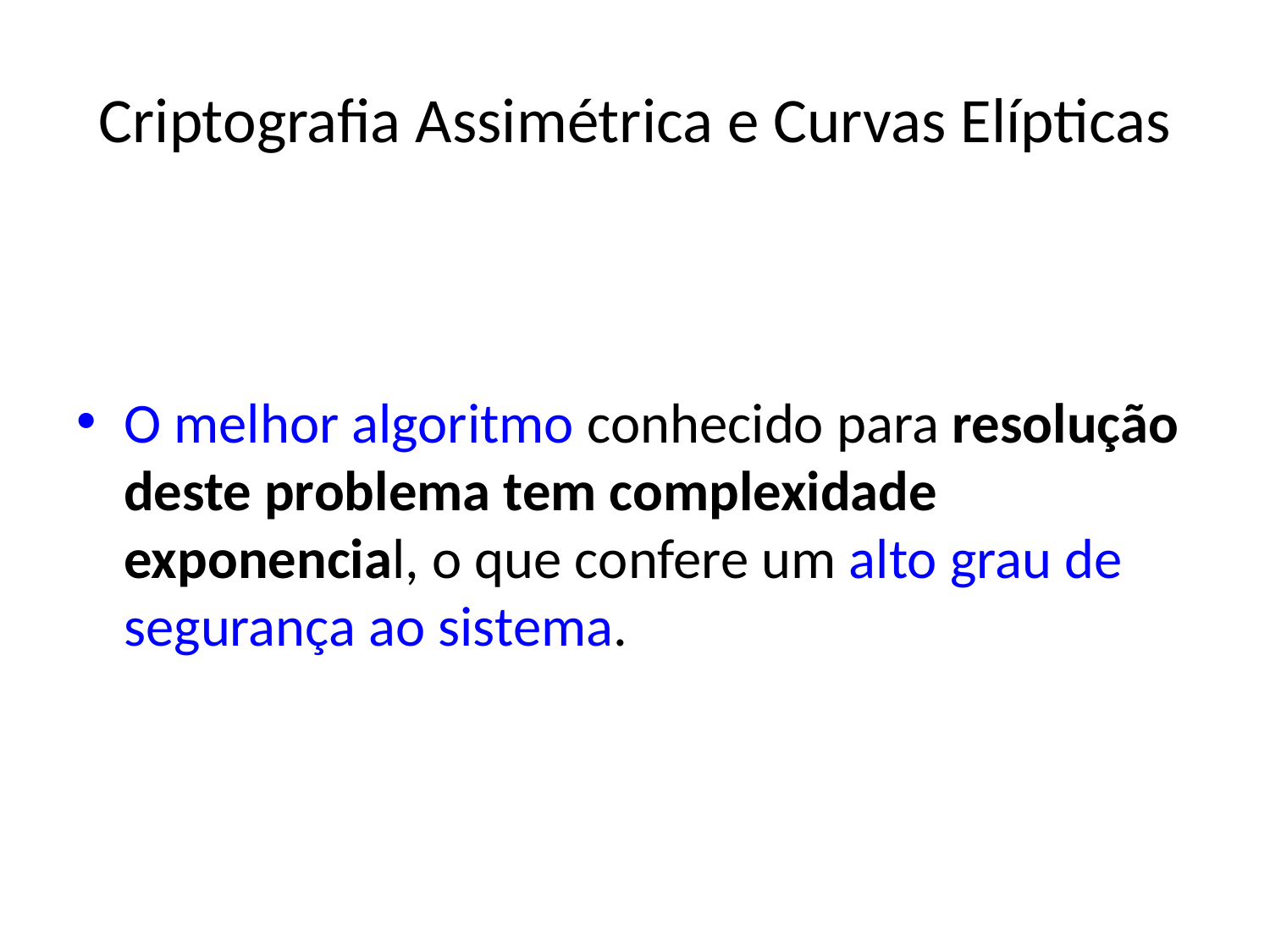

# Criptografia Assimétrica e Curvas Elípticas

O melhor algoritmo conhecido para resolução deste problema tem complexidade exponencial, o que confere um alto grau de segurança ao sistema.